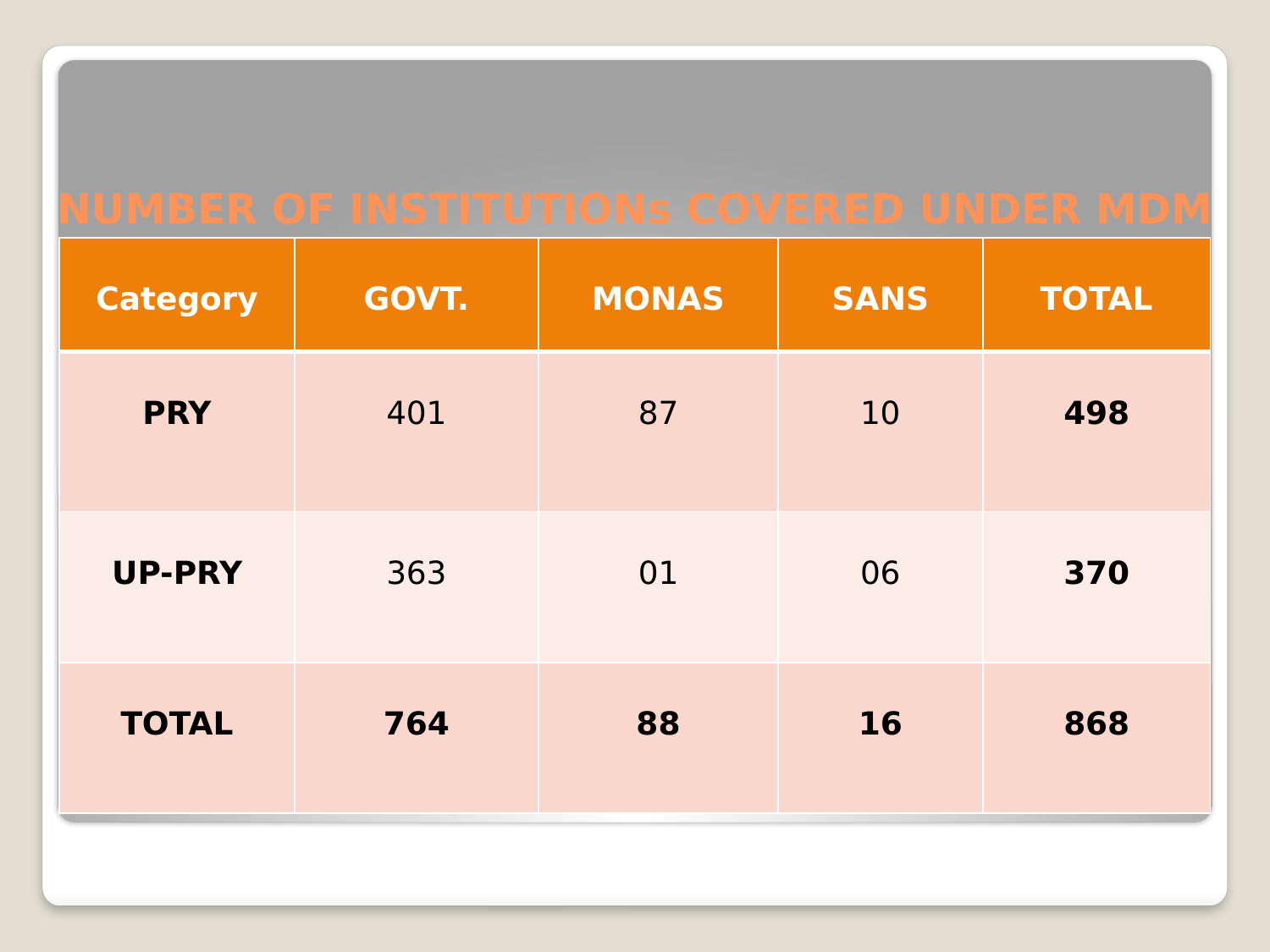

# NUMBER OF INSTITUTIONs COVERED UNDER MDM
| Category | GOVT. | MONAS | SANS | TOTAL |
| --- | --- | --- | --- | --- |
| PRY | 401 | 87 | 10 | 498 |
| UP-PRY | 363 | 01 | 06 | 370 |
| TOTAL | 764 | 88 | 16 | 868 |